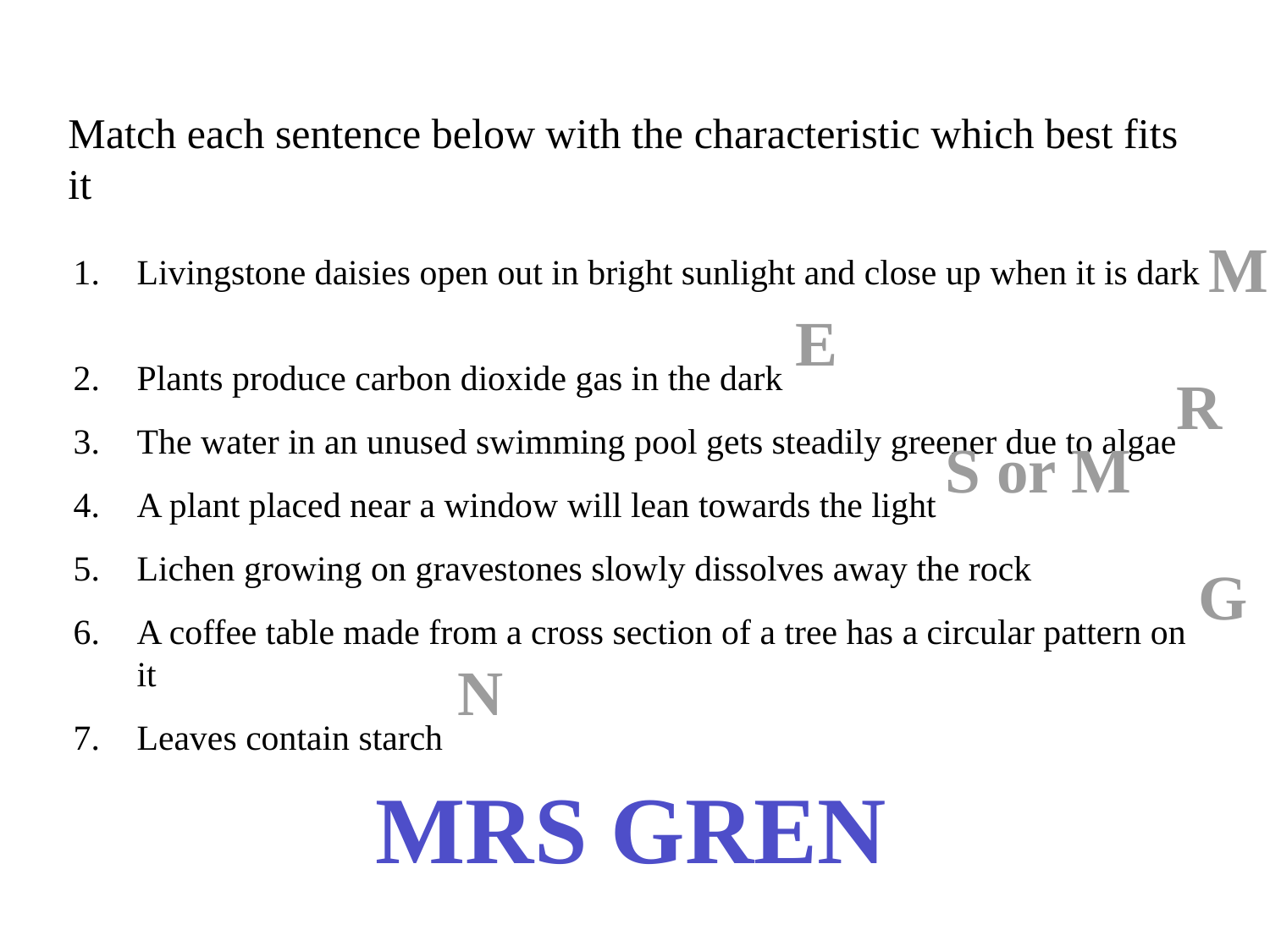

Match each sentence below with the characteristic which best fits it
M
Livingstone daisies open out in bright sunlight and close up when it is dark
Plants produce carbon dioxide gas in the dark
The water in an unused swimming pool gets steadily greener due to algae
A plant placed near a window will lean towards the light
Lichen growing on gravestones slowly dissolves away the rock
A coffee table made from a cross section of a tree has a circular pattern on it
Leaves contain starch

E
R
S or M
G
N
MRS GREN